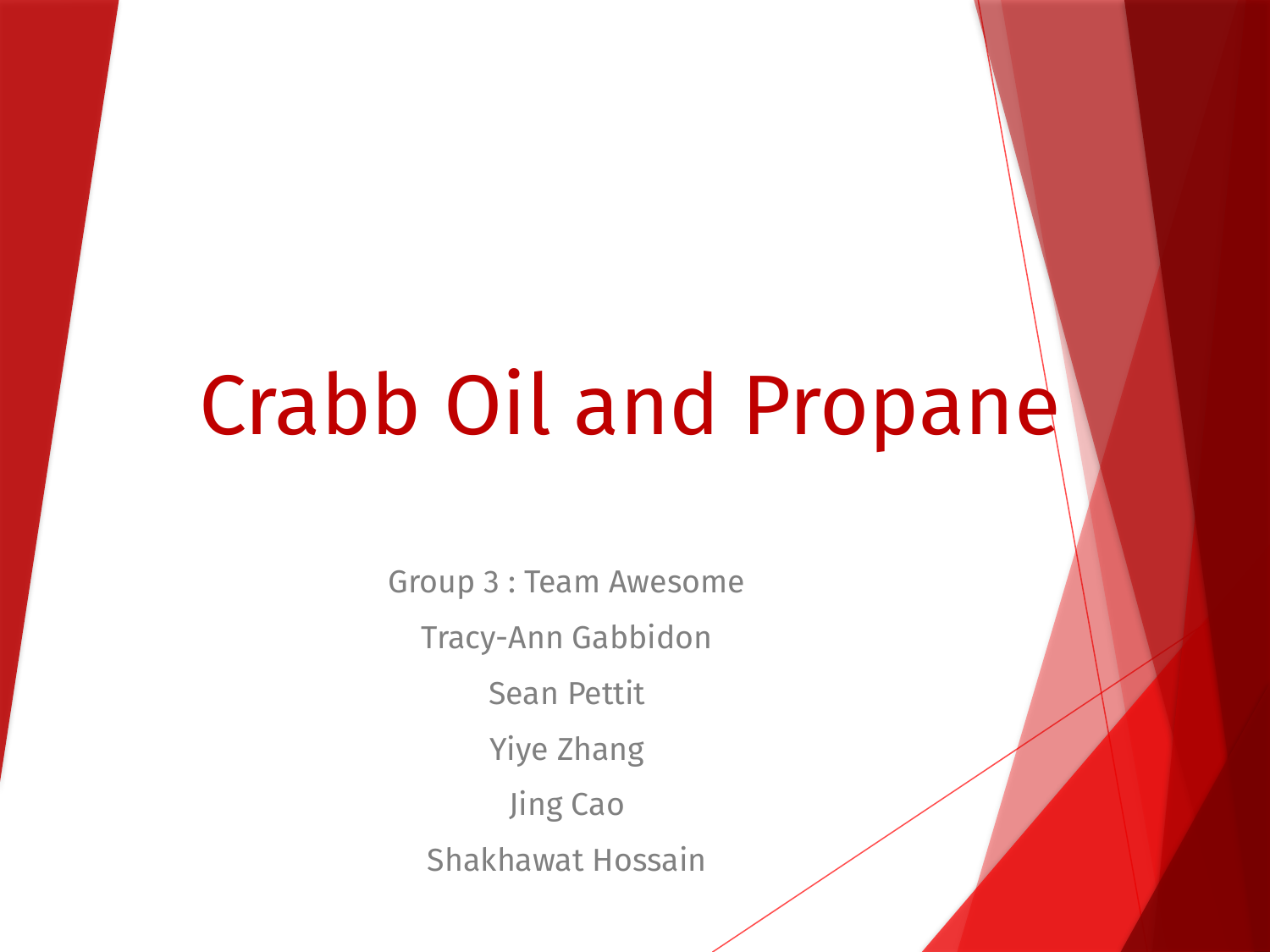

# Crabb Oil and Propane
Group 3 : Team Awesome
Tracy-Ann Gabbidon
Sean Pettit
Yiye Zhang
Jing Cao
Shakhawat Hossain